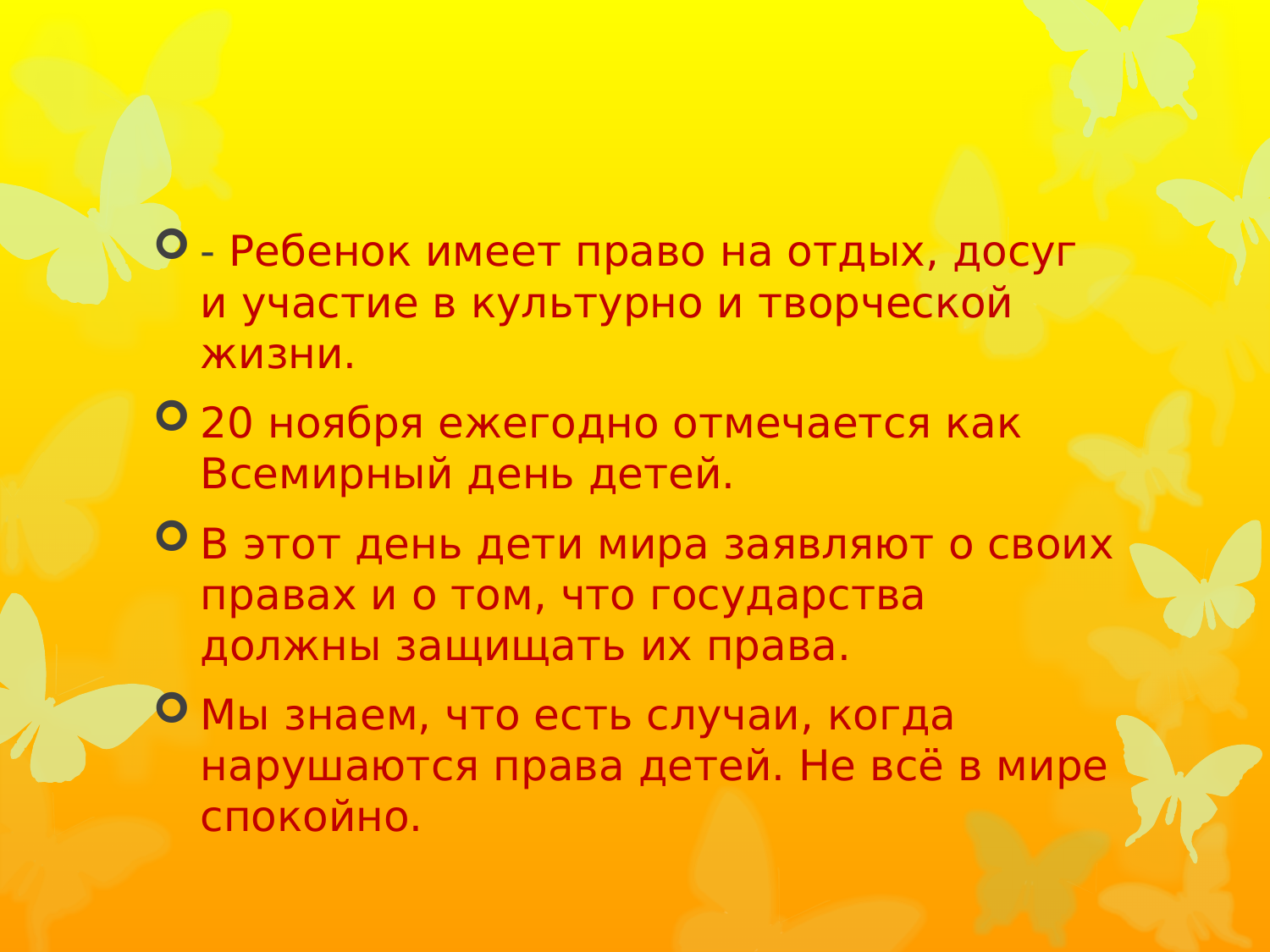

#
- Ребенок имеет право на отдых, досуг и участие в культурно и творческой жизни.
20 ноября ежегодно отмечается как Всемирный день детей.
В этот день дети мира заявляют о своих правах и о том, что государства должны защищать их права.
Мы знаем, что есть случаи, когда нарушаются права детей. Не всё в мире спокойно.